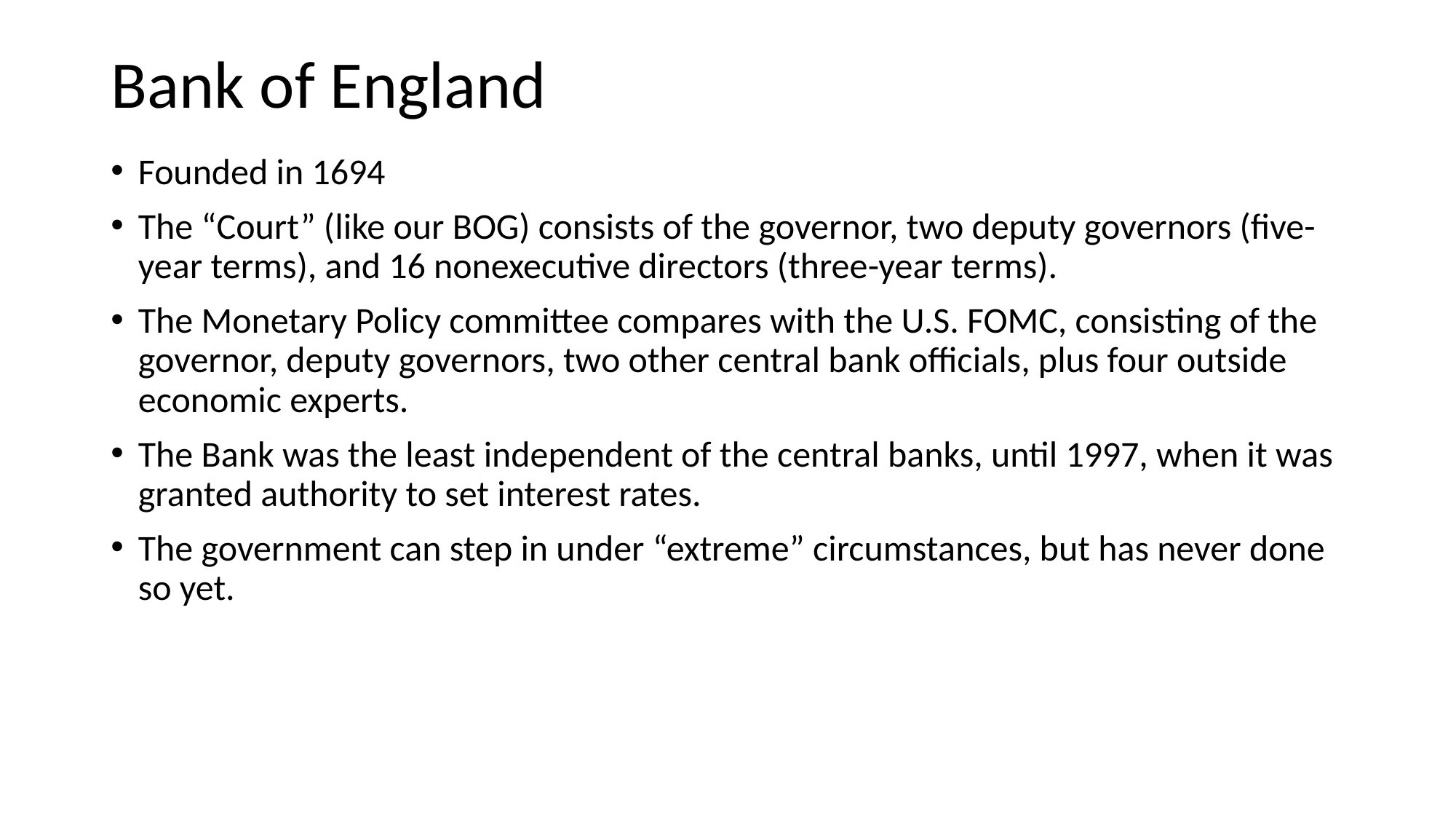

# Bank of England
Founded in 1694
The “Court” (like our BOG) consists of the governor, two deputy governors (five-year terms), and 16 nonexecutive directors (three-year terms).
The Monetary Policy committee compares with the U.S. FOMC, consisting of the governor, deputy governors, two other central bank officials, plus four outside economic experts.
The Bank was the least independent of the central banks, until 1997, when it was granted authority to set interest rates.
The government can step in under “extreme” circumstances, but has never done so yet.